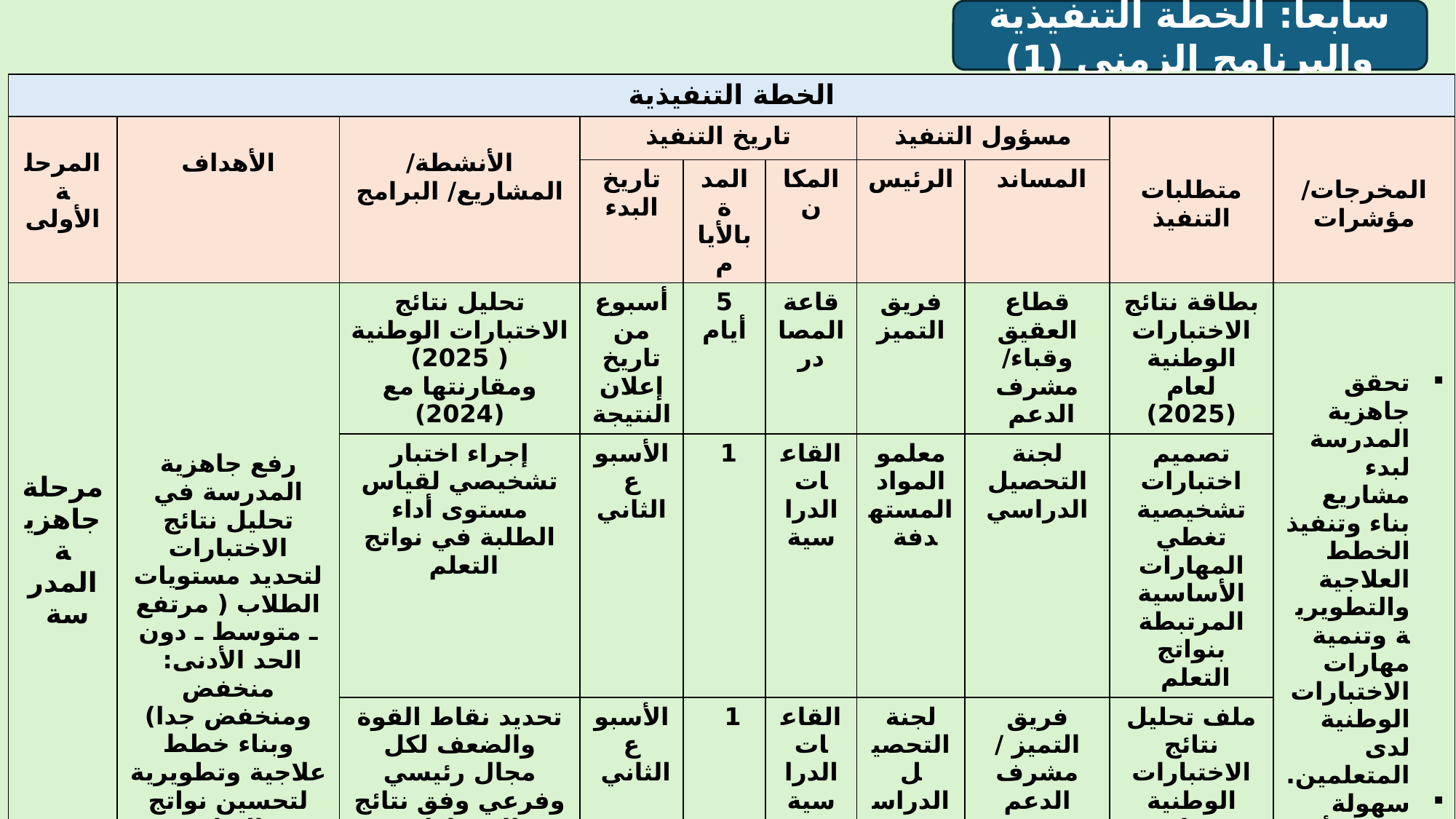

سابعا: الخطة التنفيذية والبرنامج الزمني (1)
| الخطة التنفيذية |  |  |  |  |  |  |  |  |  |
| --- | --- | --- | --- | --- | --- | --- | --- | --- | --- |
| المرحلة الأولى | الأهداف | الأنشطة/ المشاريع/ البرامج | تاريخ التنفيذ |  |  | مسؤول التنفيذ |  | متطلبات التنفيذ | المخرجات/ مؤشرات |
|  |  |  | تاريخ البدء | المدة بالأيام | المكان | الرئيس | المساند |  |  |
| مرحلة جاهزية المدرسة | رفع جاهزية المدرسة في تحليل نتائج الاختبارات لتحديد مستويات الطلاب ( مرتفع ـ متوسط ـ دون الحد الأدنى: منخفض ومنخفض جدا) وبناء خطط علاجية وتطويرية لتحسين نواتج التعلم | تحليل نتائج الاختبارات الوطنية ( 2025) ومقارنتها مع (2024) | أسبوع من تاريخ إعلان النتيجة | 5 أيام | قاعة المصادر | فريق التميز | قطاع العقيق وقباء/ مشرف الدعم | بطاقة نتائج الاختبارات الوطنية لعام (2025) | تحقق جاهزية المدرسة لبدء مشاريع بناء وتنفيذ الخطط العلاجية والتطويرية وتنمية مهارات الاختبارات الوطنية لدى المتعلمين. سهولة متابعة أثر الخطط في تحسين نواتج التعلم |
|  |  | إجراء اختبار تشخيصي لقياس مستوى أداء الطلبة في نواتج التعلم | الأسبوع الثاني | 1 | القاعات الدراسية | معلمو المواد المستهدفة | لجنة التحصيل الدراسي | تصميم اختبارات تشخيصية تغطي المهارات الأساسية المرتبطة بنواتج التعلم |  |
|  |  | تحديد نقاط القوة والضعف لكل مجال رئيسي وفرعي وفق نتائج الاختبارات التشخيصية | الأسبوع الثاني | 1 | القاعات الدراسية | لجنة التحصيل الدراسي | فريق التميز / مشرف الدعم | ملف تحليل نتائج الاختبارات الوطنية وبيان بنتيجة الطلبة في الاختبار التشخيصي |  |
|  |  | تحديد المهارات الأساسية ومهارات الاتقان التي تتطلب تدخلا عاجلا | الأسبوع الثاني | 2 | القاعات الدراسية | فريق التميز بالمدرسة | معلمو المواد المستهدفة | قائمة بنقاط القوة والضعف |  |
|  |  | تصنيف الطلاب إلى:( مرتفع ـ متوسط ــ دون الحد الأدنى: منخفض ومنخفض جدا | الأسبوع الثاني | 1 | القاعات الدراسية | معلمو المواد المستهدفة | لجنة التحصيل الدراسي | نتيجة المدرسة في الاختبارات التشخيصية |  |